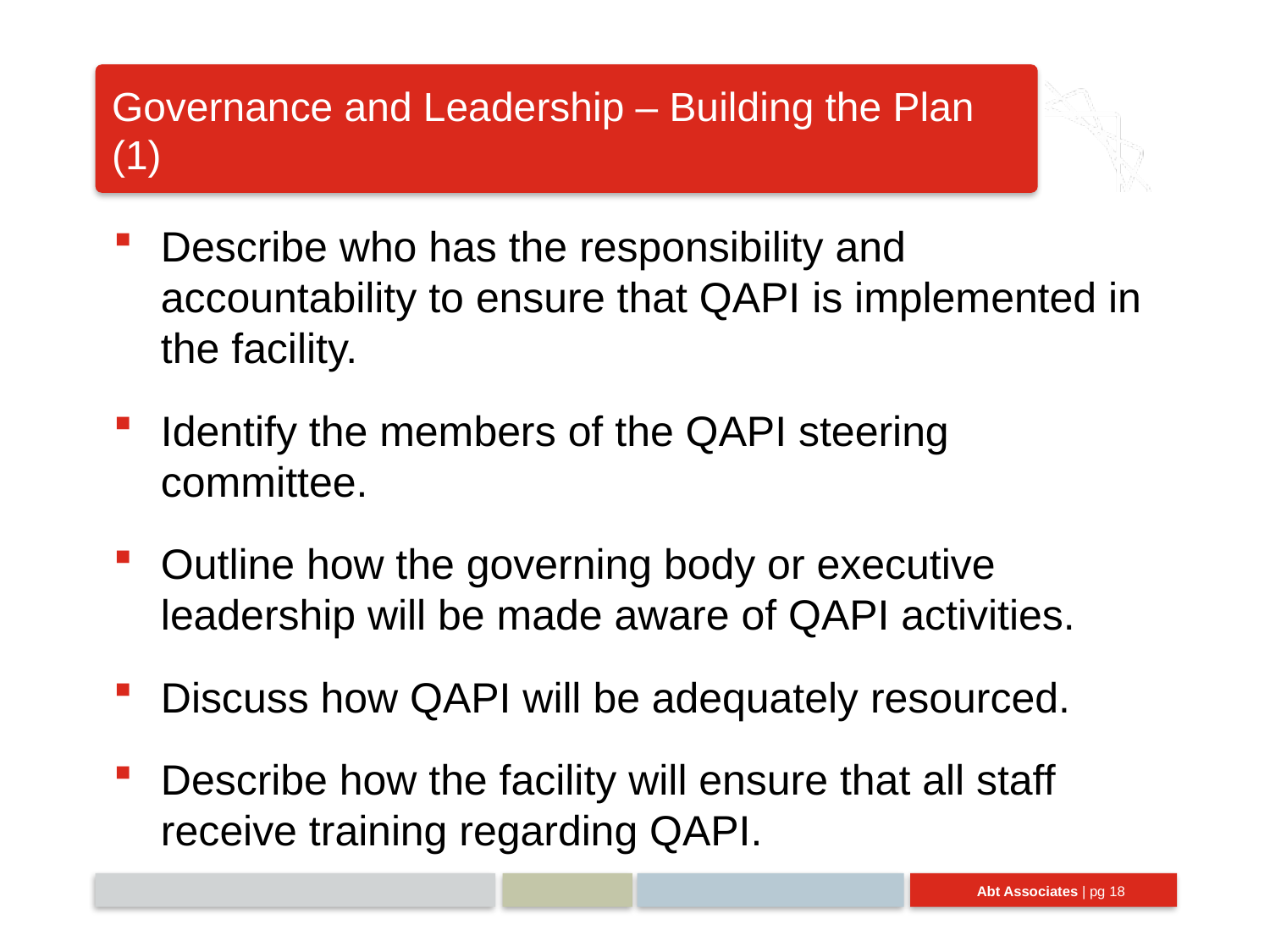

# Governance and Leadership – Building the Plan (1)
Describe who has the responsibility and accountability to ensure that QAPI is implemented in the facility.
Identify the members of the QAPI steering committee.
Outline how the governing body or executive leadership will be made aware of QAPI activities.
Discuss how QAPI will be adequately resourced.
Describe how the facility will ensure that all staff receive training regarding QAPI.